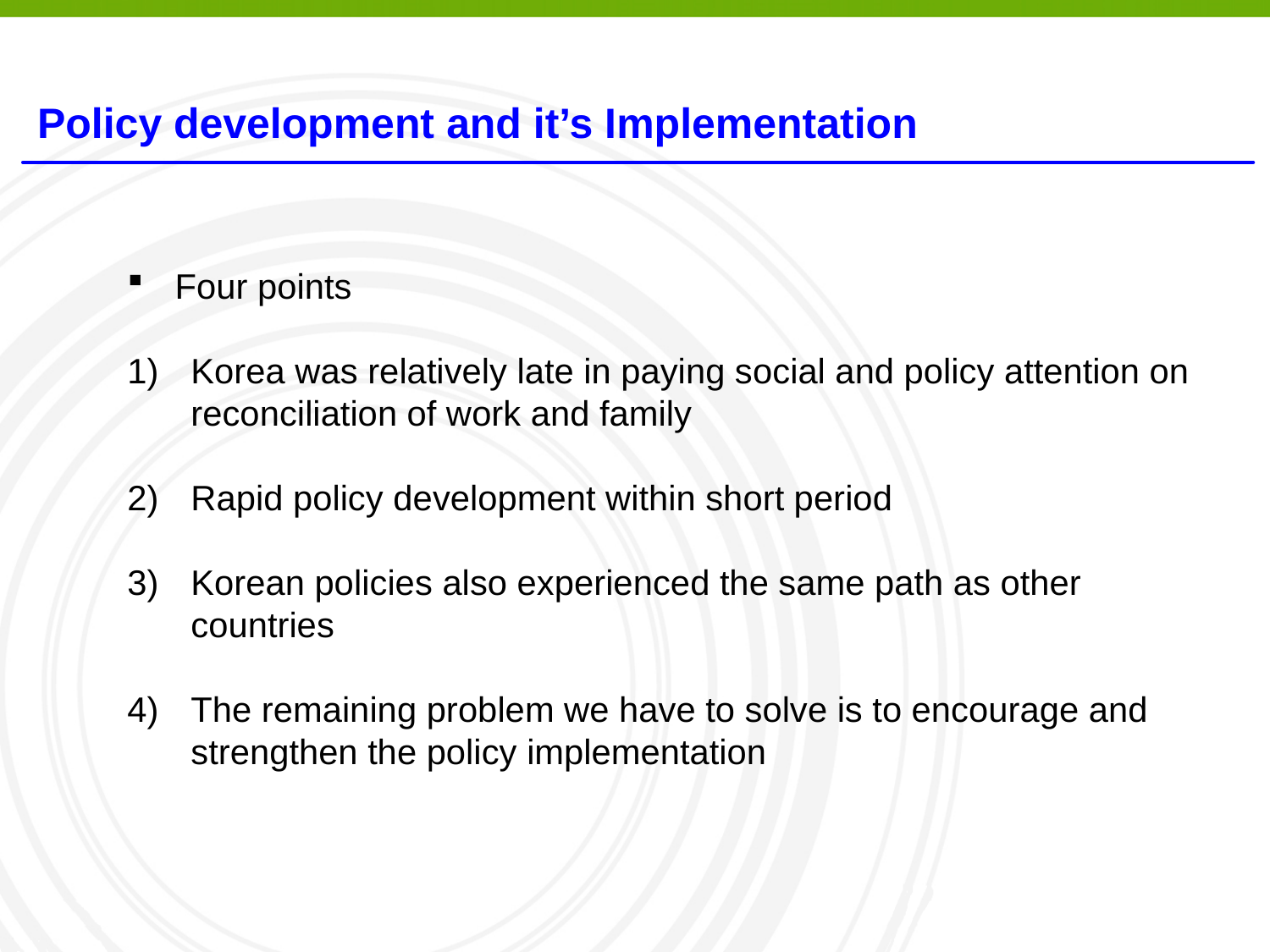

Policy development and it’s Implementation
Four points

Korea was relatively late in paying social and policy attention on   reconciliation of work and family

Rapid policy development within short period

Korean policies also experienced the same path as other  countries

The remaining problem we have to solve is to encourage and strengthen the policy implementation